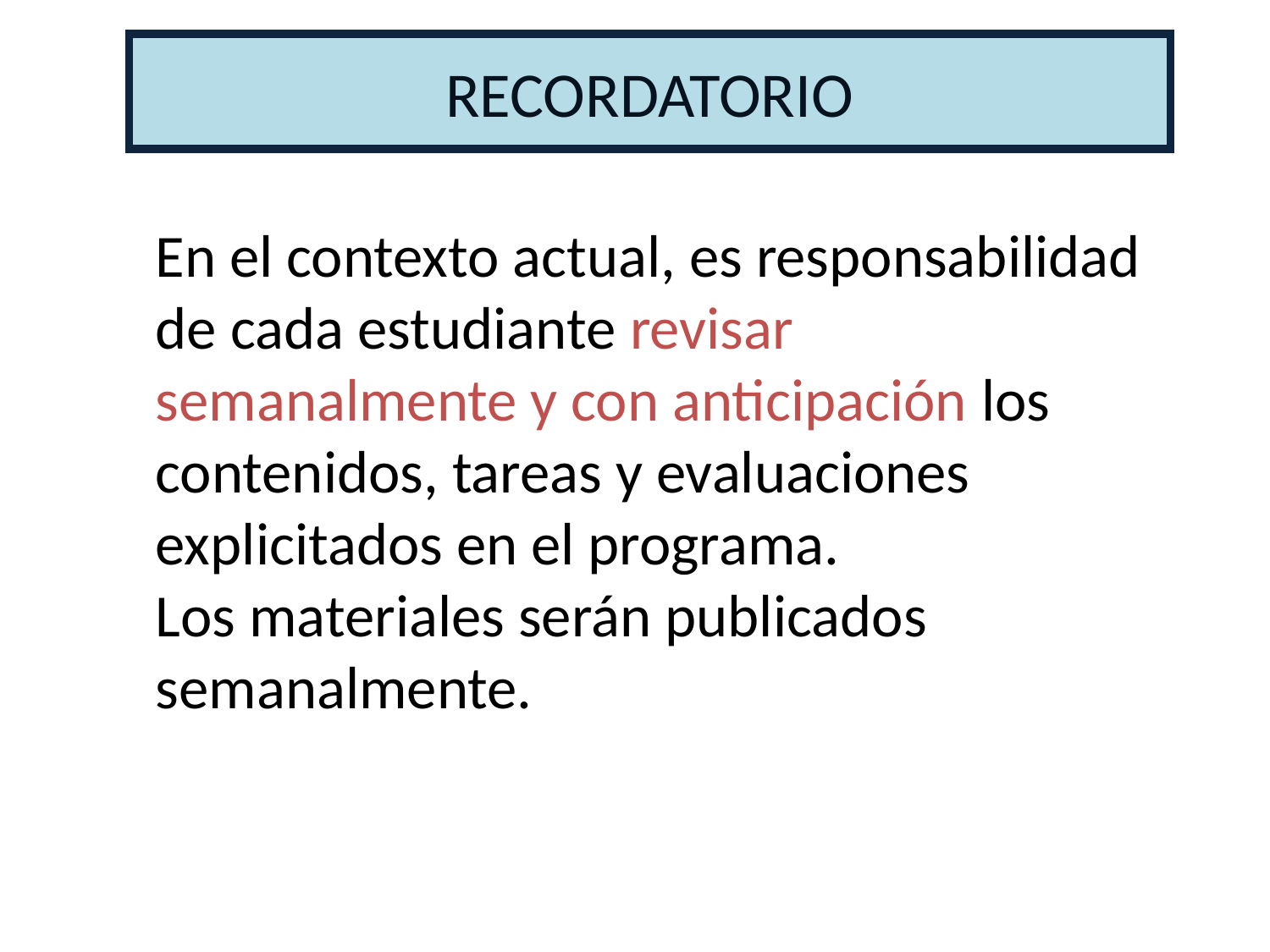

# RECORDATORIO
En el contexto actual, es responsabilidad de cada estudiante revisar semanalmente y con anticipación los contenidos, tareas y evaluaciones explicitados en el programa.
Los materiales serán publicados semanalmente.